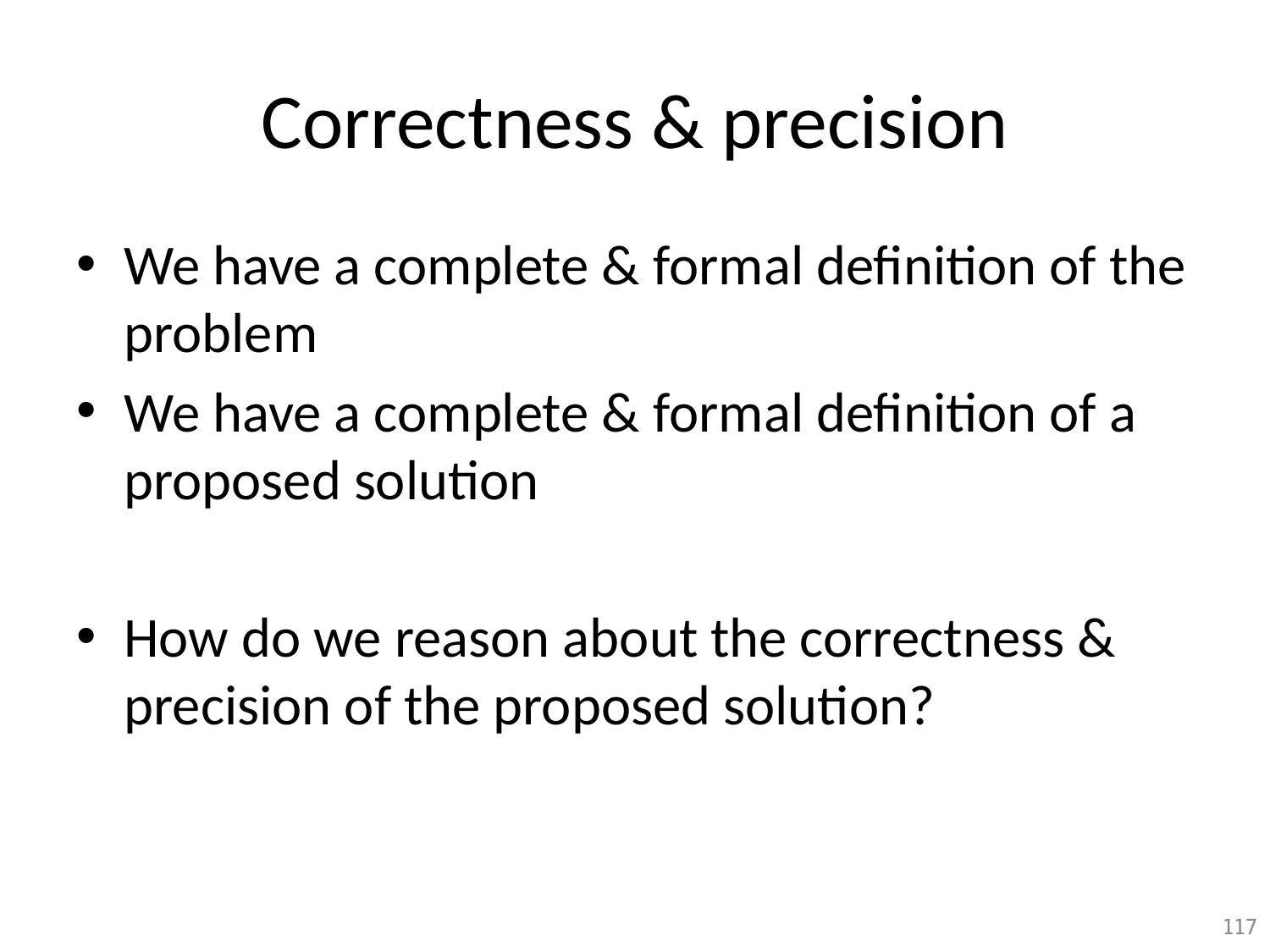

# Correctness & precision
We have a complete & formal definition of the problem
We have a complete & formal definition of a proposed solution

How do we reason about the correctness & precision of the proposed solution?
117